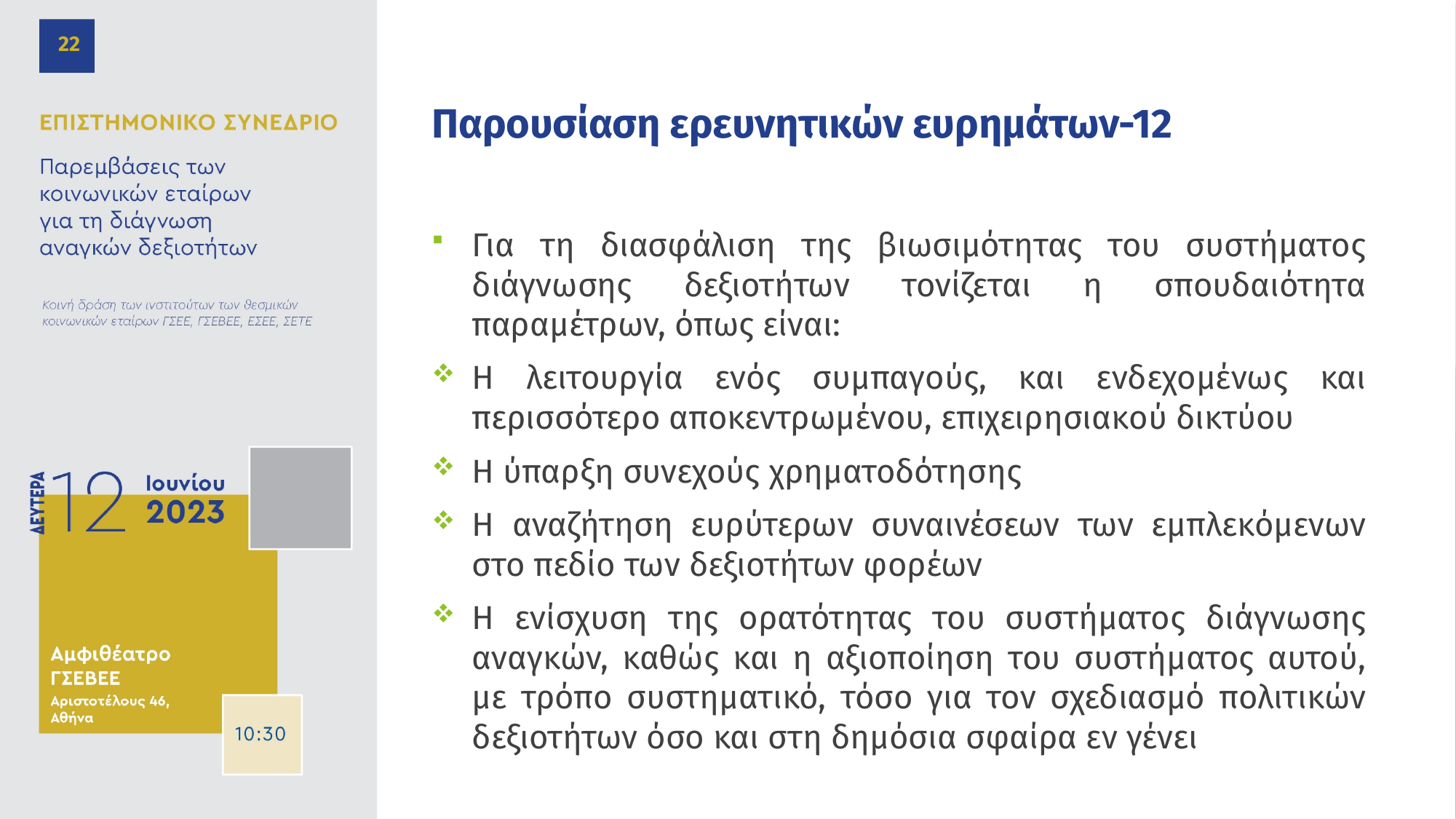

22
# Παρουσίαση ερευνητικών ευρημάτων-12
Για τη διασφάλιση της βιωσιμότητας του συστήματος διάγνωσης δεξιοτήτων τονίζεται η σπουδαιότητα παραμέτρων, όπως είναι:
Η λειτουργία ενός συμπαγούς, και ενδεχομένως και περισσότερο αποκεντρωμένου, επιχειρησιακού δικτύου
Η ύπαρξη συνεχούς χρηματοδότησης
H αναζήτηση ευρύτερων συναινέσεων των εμπλεκόμενων στο πεδίο των δεξιοτήτων φορέων
H ενίσχυση της ορατότητας του συστήματος διάγνωσης αναγκών, καθώς και η αξιοποίηση του συστήματος αυτού, με τρόπο συστηματικό, τόσο για τον σχεδιασμό πολιτικών δεξιοτήτων όσο και στη δημόσια σφαίρα εν γένει